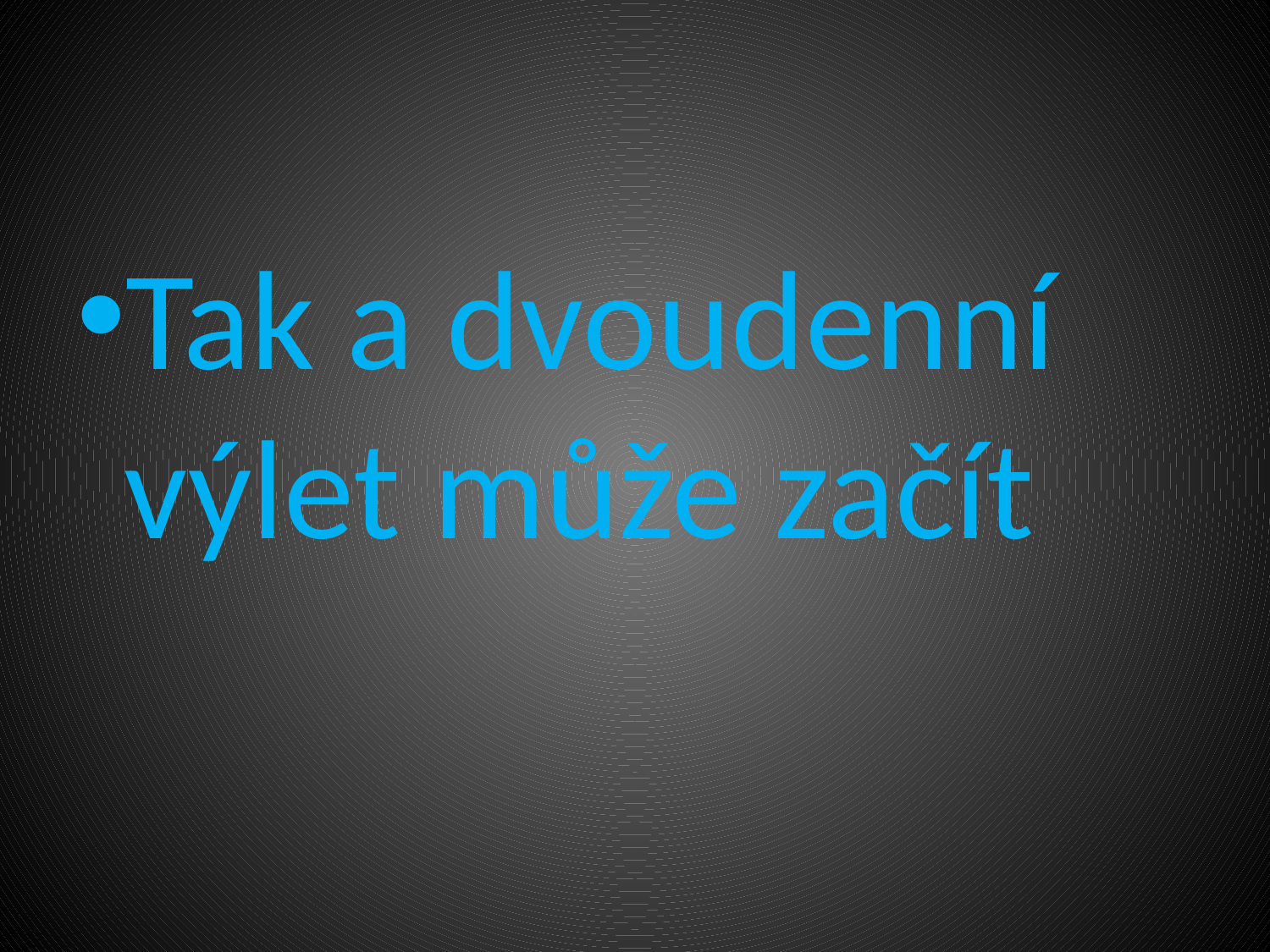

#
Tak a dvoudenní výlet může začít